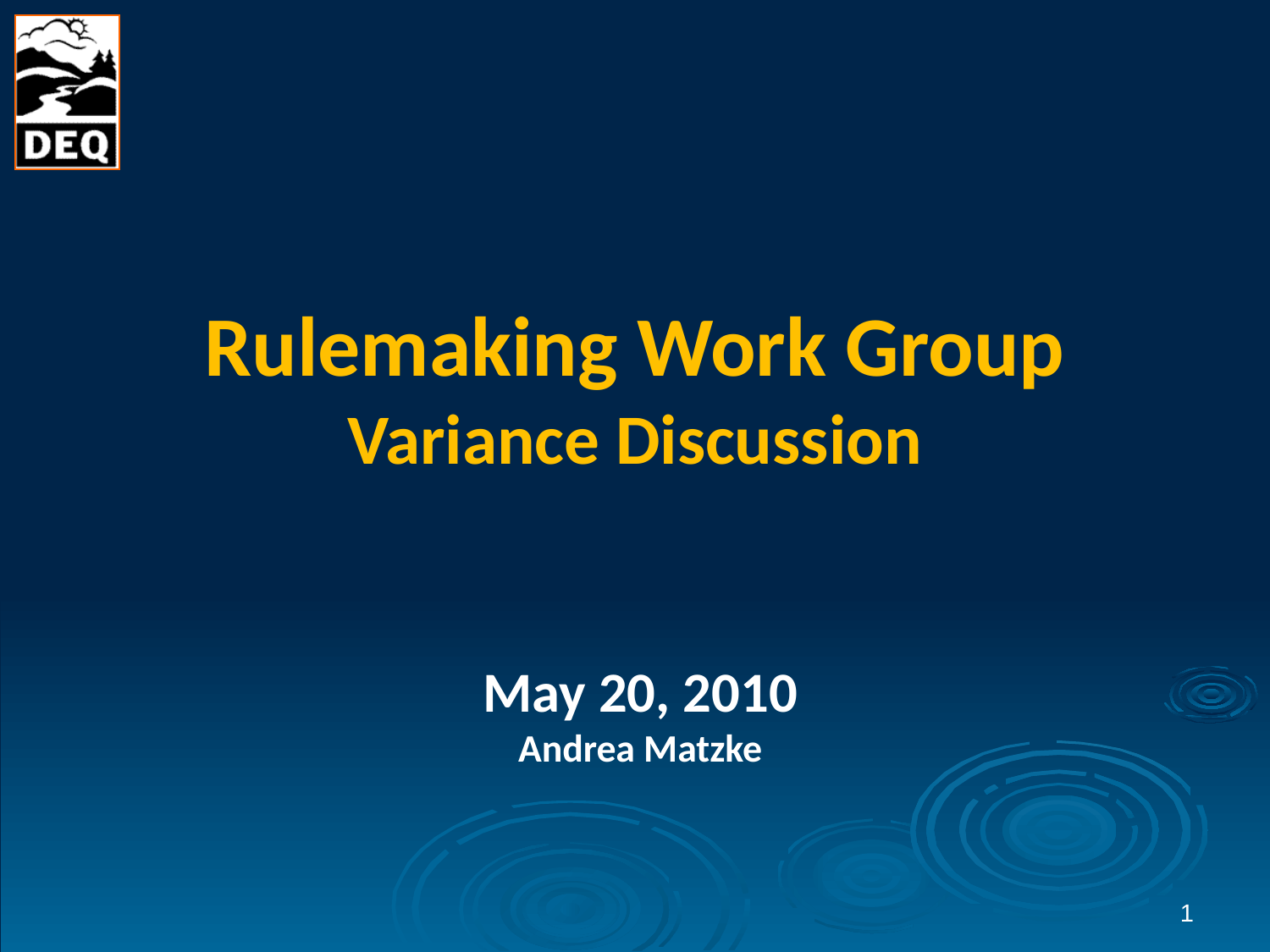

Rulemaking Work Group
Variance Discussion

May 20, 2010
Andrea Matzke
1